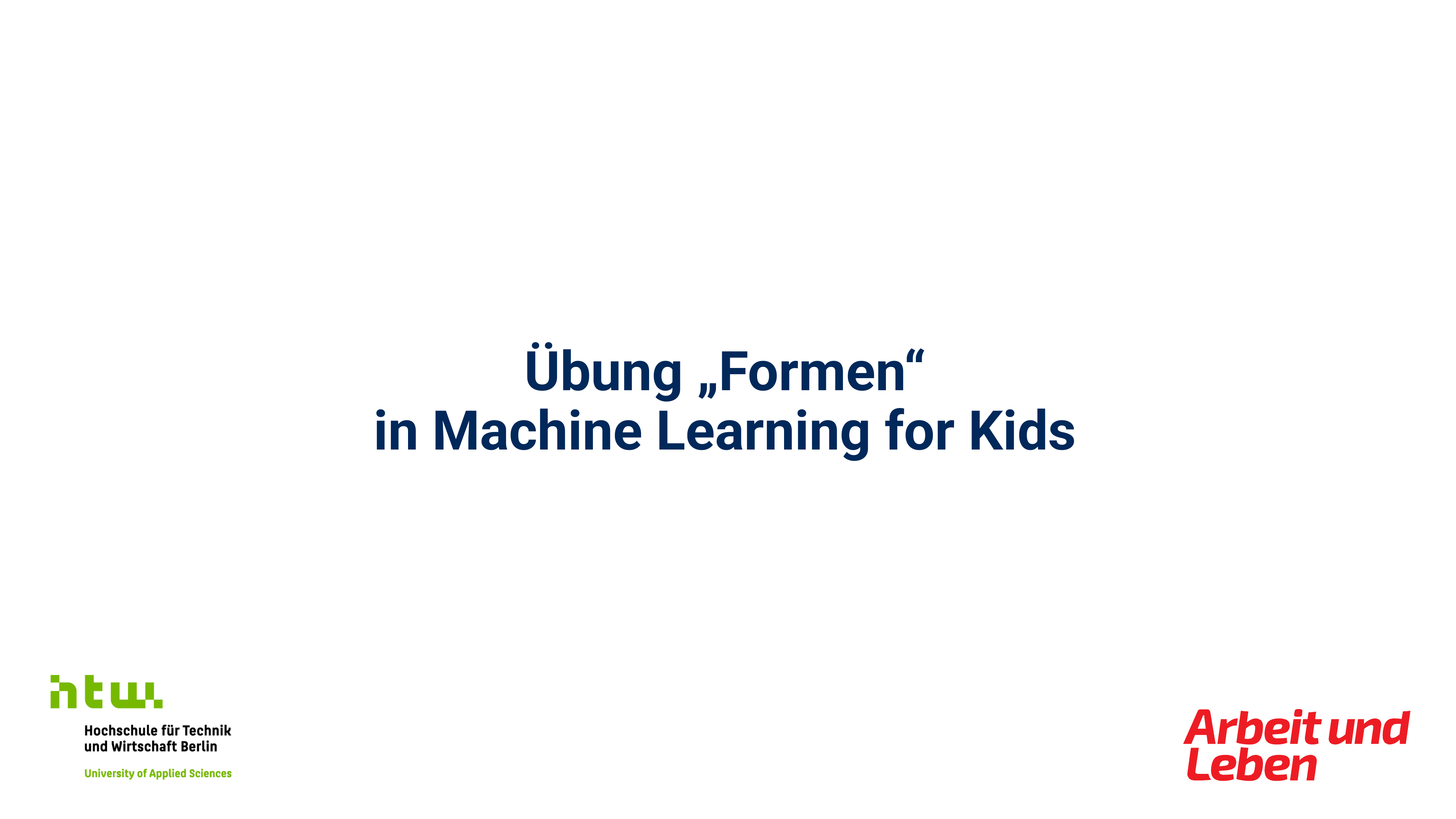

# Übung „Formen“ in Machine Learning for Kids